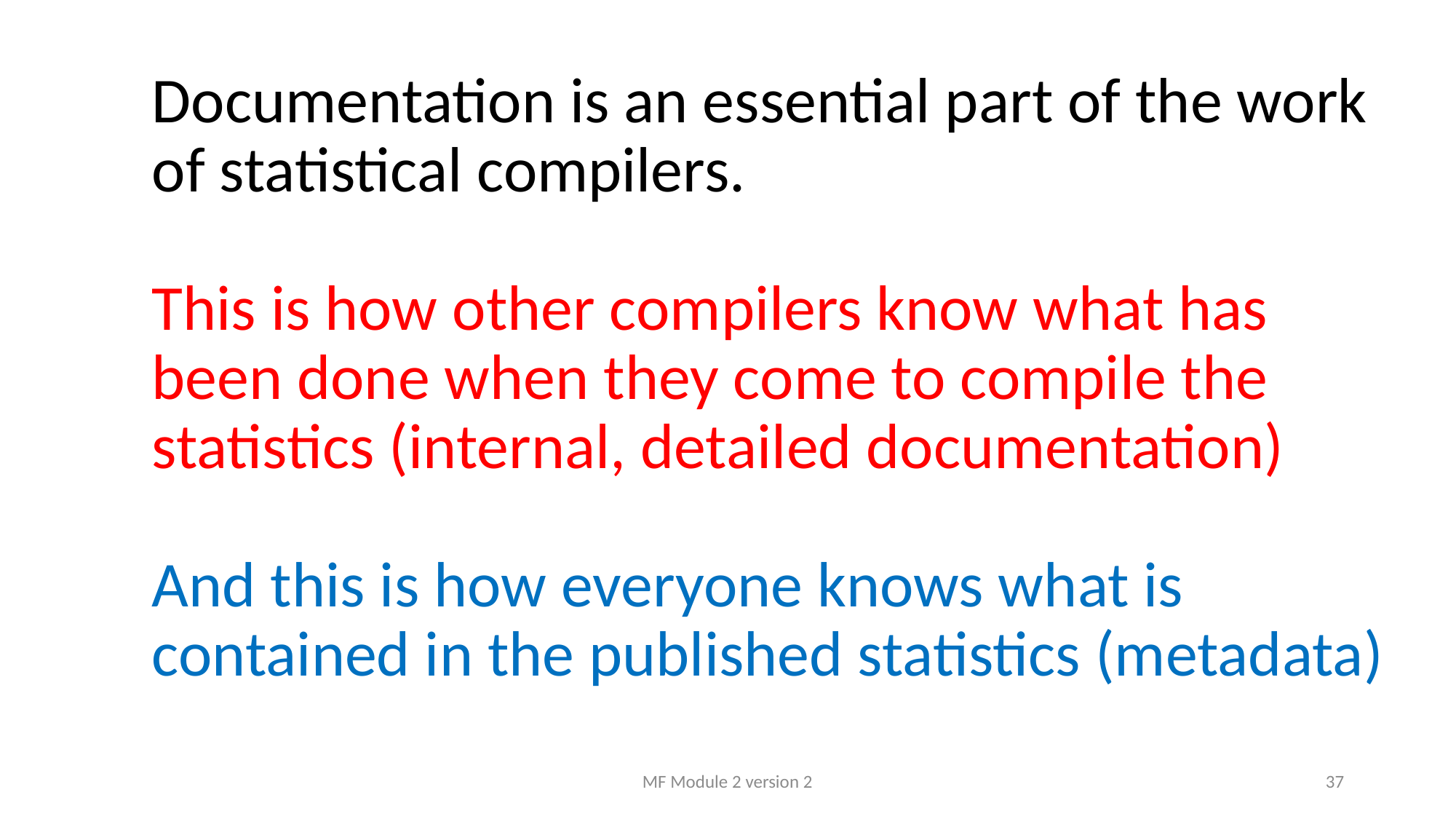

# Documentation is an essential part of the work of statistical compilers. This is how other compilers know what has been done when they come to compile the statistics (internal, detailed documentation) And this is how everyone knows what is contained in the published statistics (metadata)
MF Module 2 version 2
37